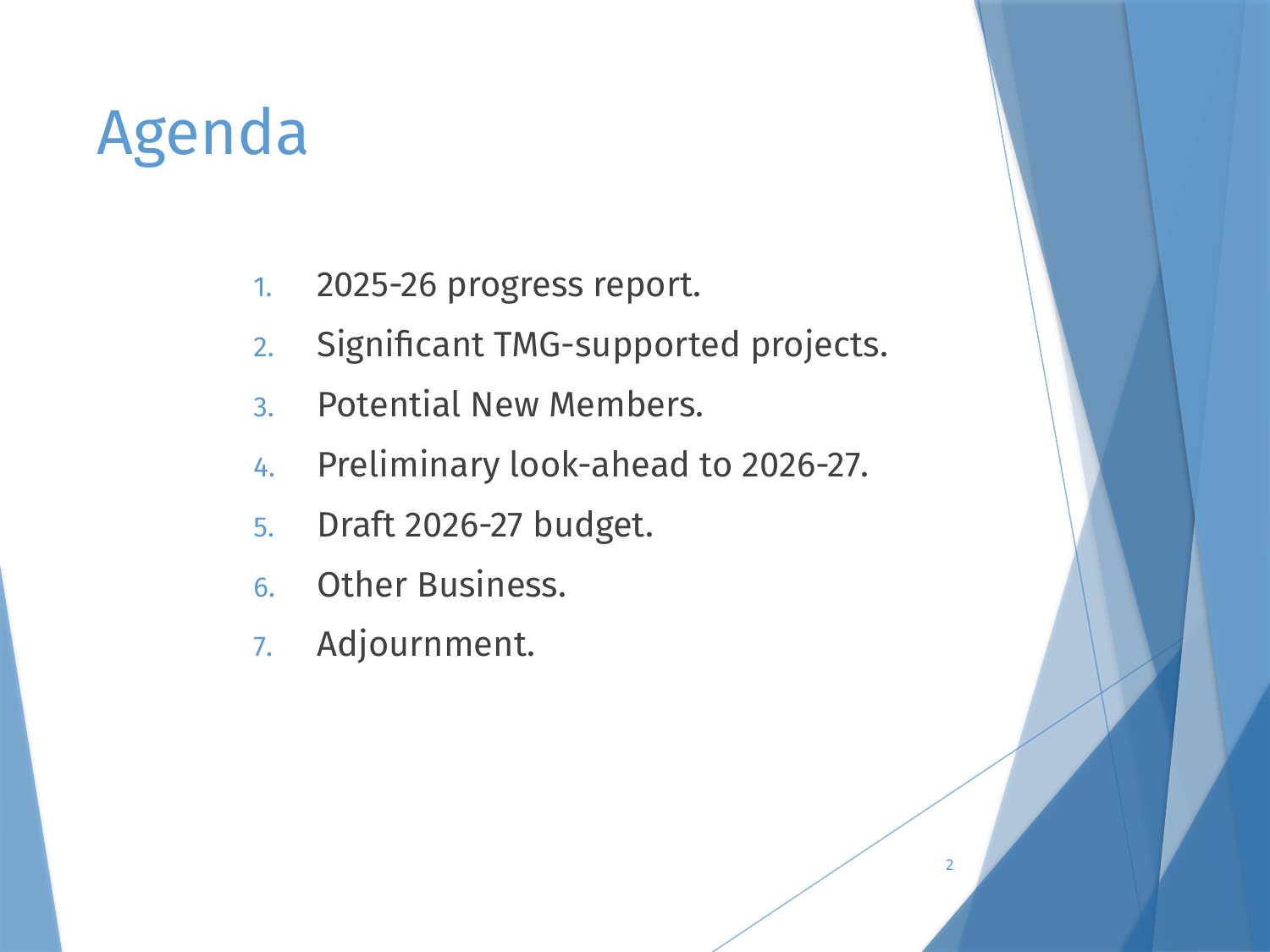

# Agenda
2025-26 progress report.
Significant TMG-supported projects.
Potential New Members.
Preliminary look-ahead to 2026-27.
Draft 2026-27 budget.
Other Business.
Adjournment.

2